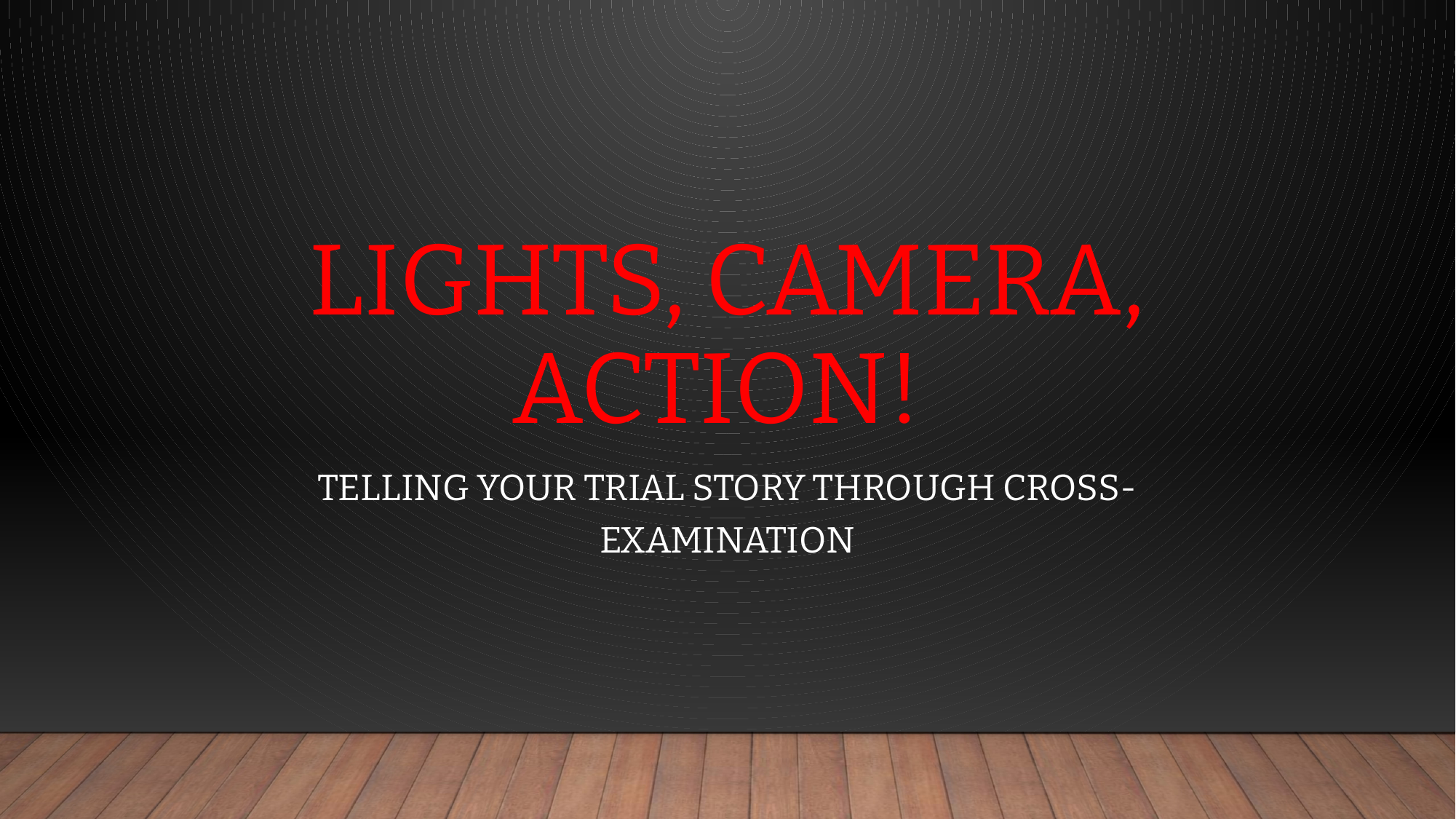

# LIGHTS, CAMERA, ACTION!
TELLING YOUR TRIAL STORY THROUGH CROSS-EXAMINATION